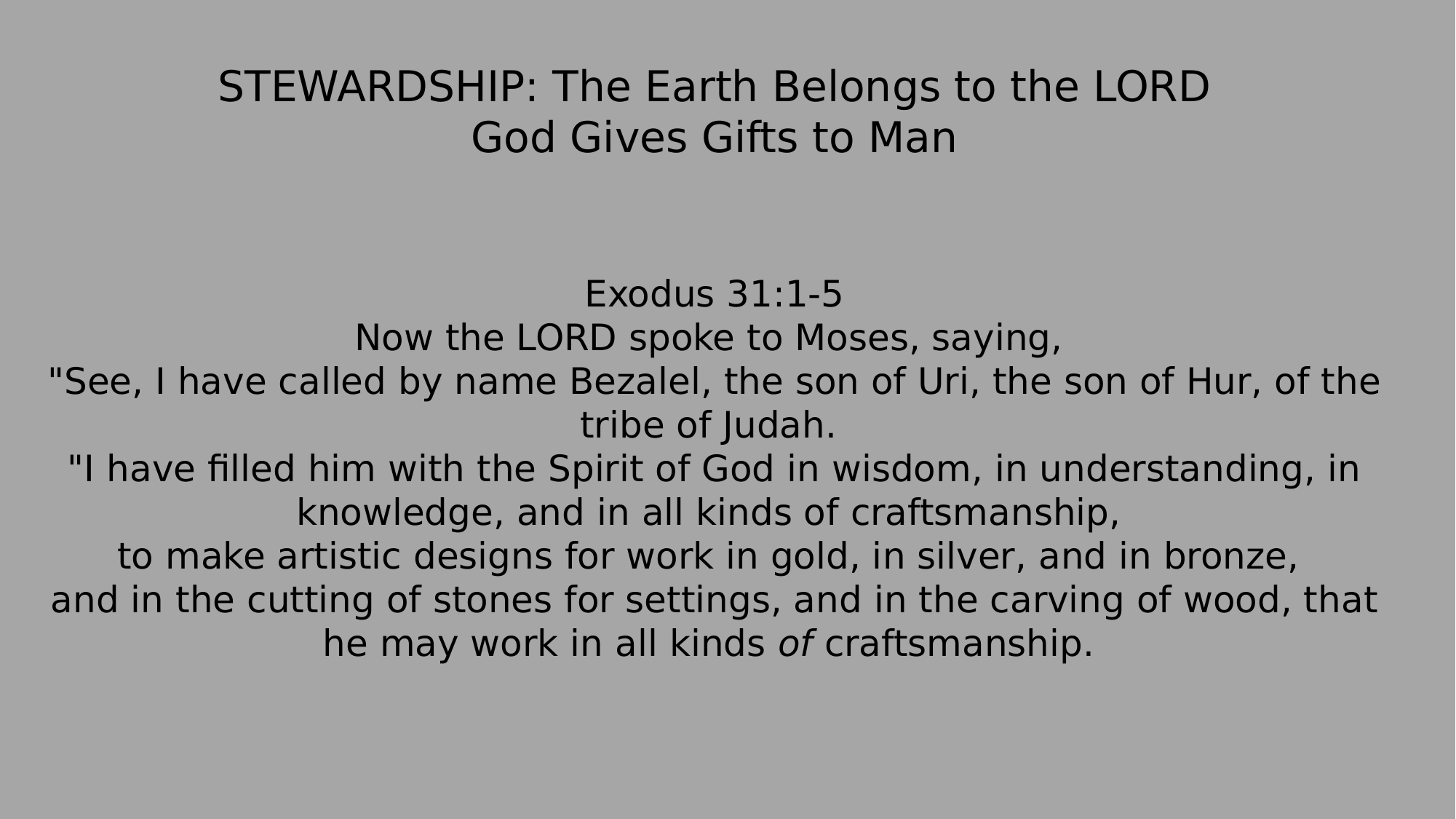

STEWARDSHIP: The Earth Belongs to the LORD
God Gives Gifts to Man
Exodus 31:1-5
Now the LORD spoke to Moses, saying,
"See, I have called by name Bezalel, the son of Uri, the son of Hur, of the tribe of Judah.
"I have filled him with the Spirit of God in wisdom, in understanding, in knowledge, and in all kinds of craftsmanship,
to make artistic designs for work in gold, in silver, and in bronze,
and in the cutting of stones for settings, and in the carving of wood, that he may work in all kinds of craftsmanship.